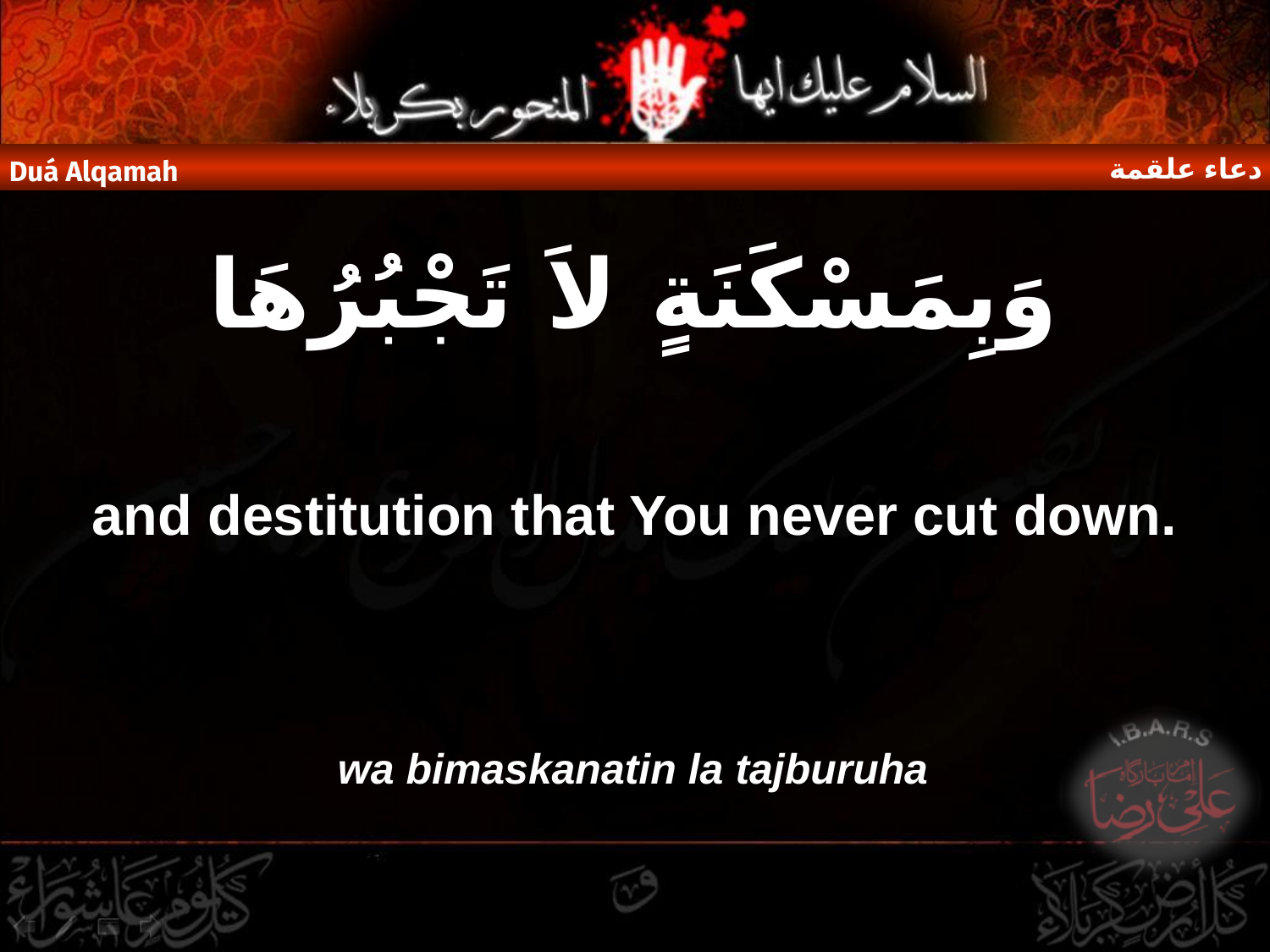

دعاء علقمة
Duá Alqamah
وَبِمَسْكَنَةٍ لاَ تَجْبُرُهَا
and destitution that You never cut down.
wa bimaskanatin la tajburuha